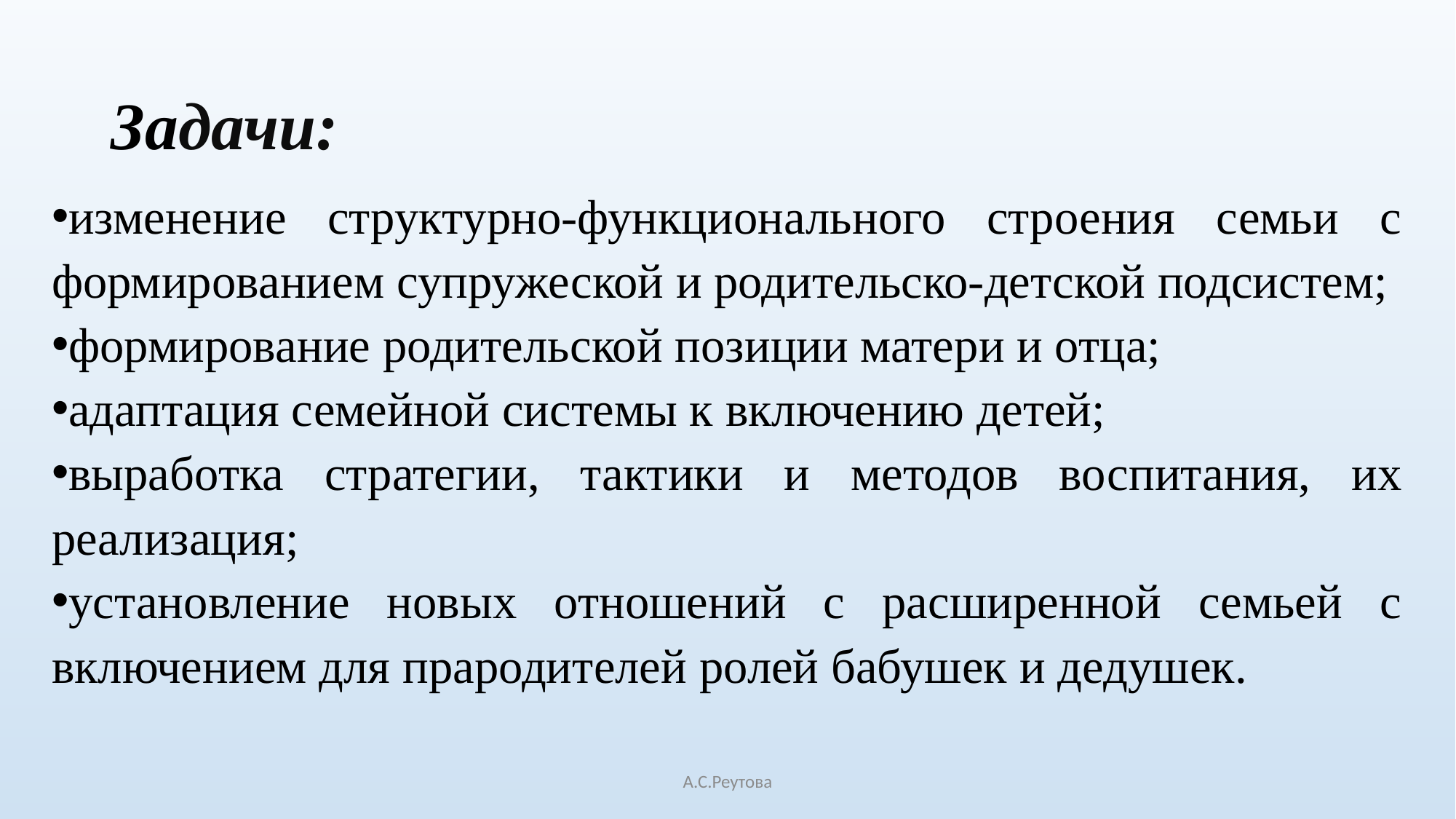

# Задачи:
изменение структурно-функционального строения семьи с формированием супружеской и родительско-детской подсистем;
формирование родительской позиции матери и отца;
адаптация семейной системы к включению детей;
выработка стратегии, тактики и методов воспитания, их реализация;
установление новых отношений с расширенной семьей с включением для прародителей ролей бабушек и дедушек.

А.С.Реутова